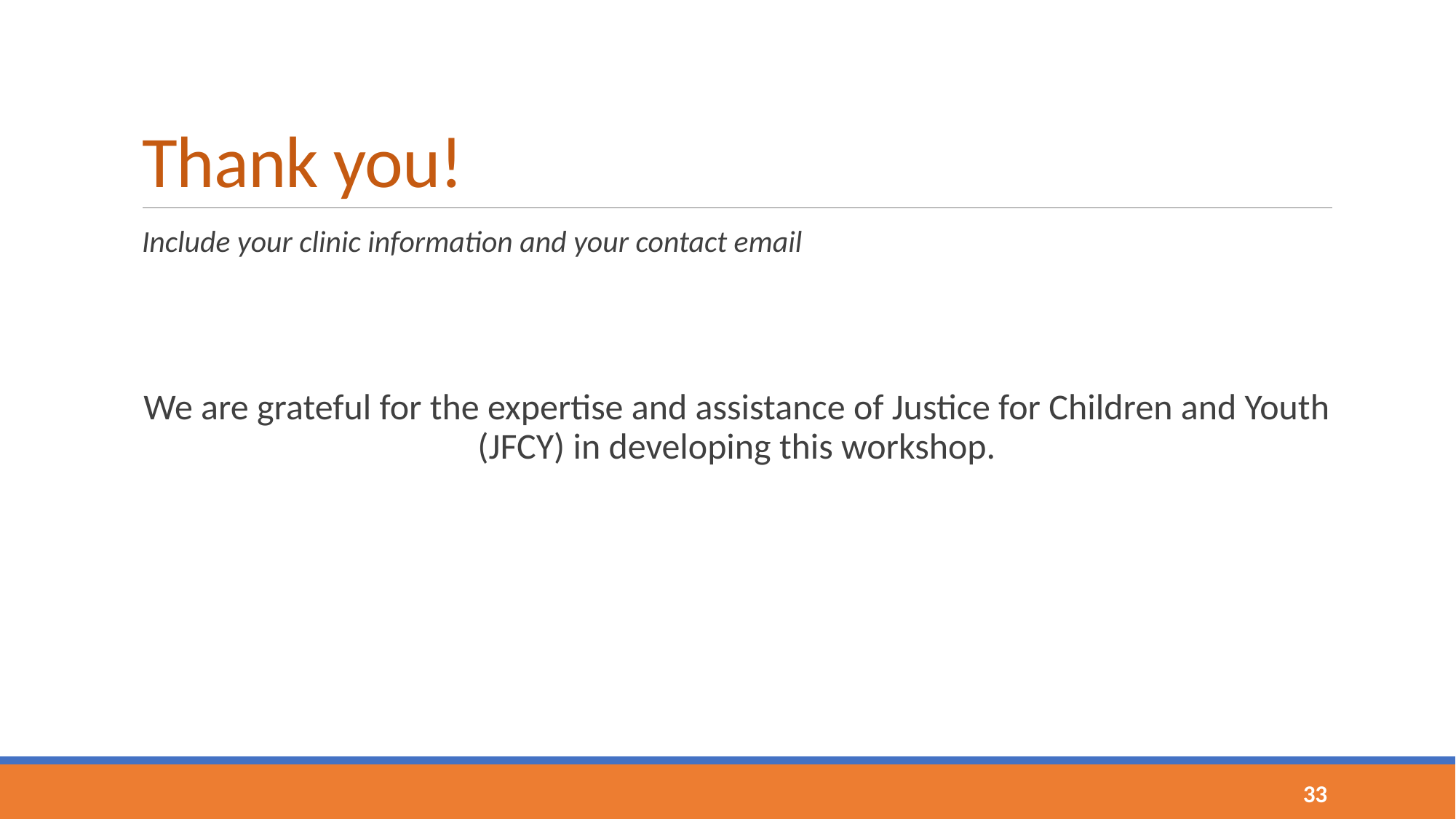

# Thank you!
Include your clinic information and your contact email

We are grateful for the expertise and assistance of Justice for Children and Youth (JFCY) in developing this workshop.

33